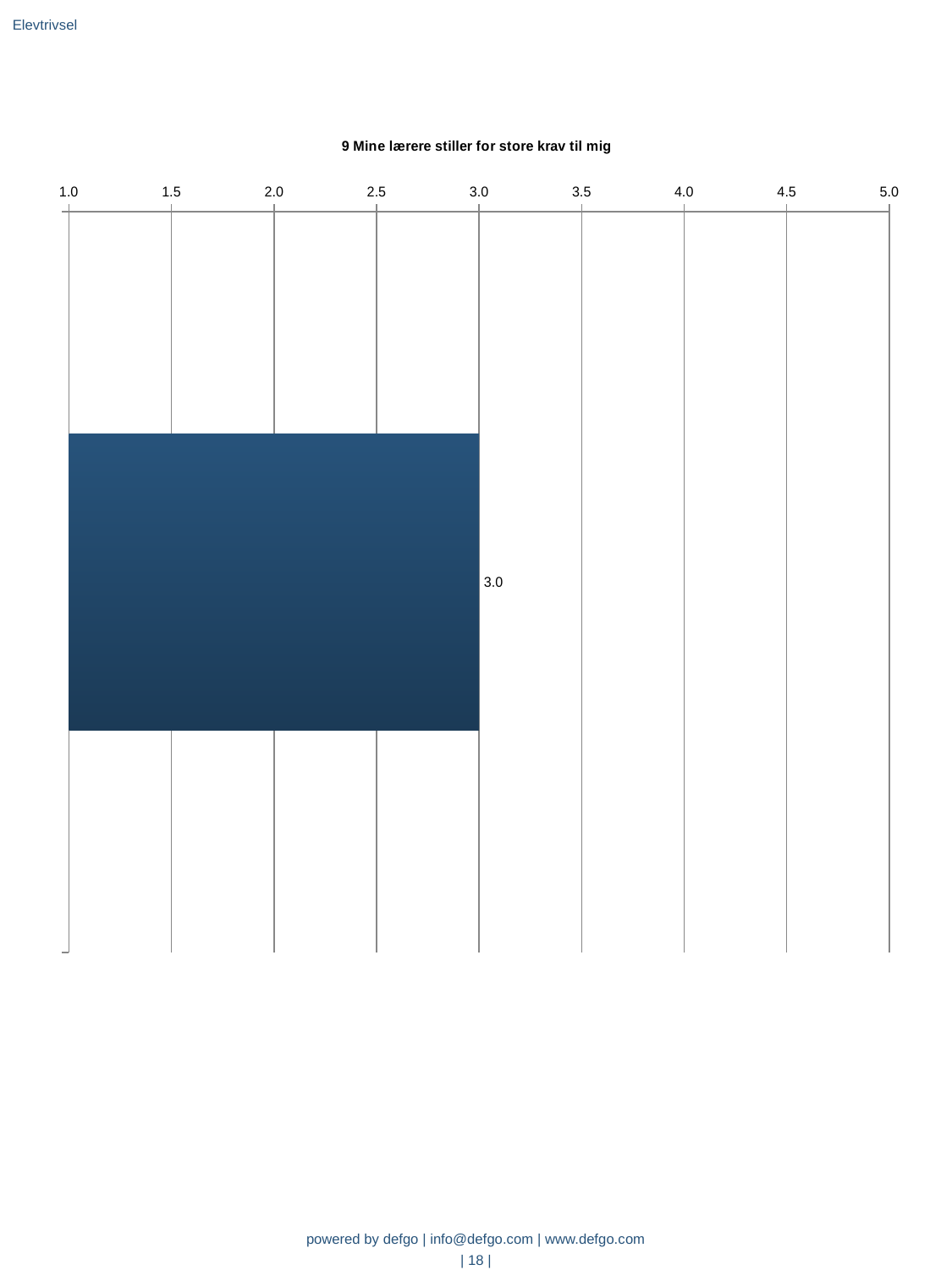

Elevtrivsel

### Chart: 9 Mine lærere stiller for store krav til mig

| Category | Gns. |
|---|---|
|   | 3.0 |
powered by defgo | info@defgo.com | www.defgo.com
| 18 |